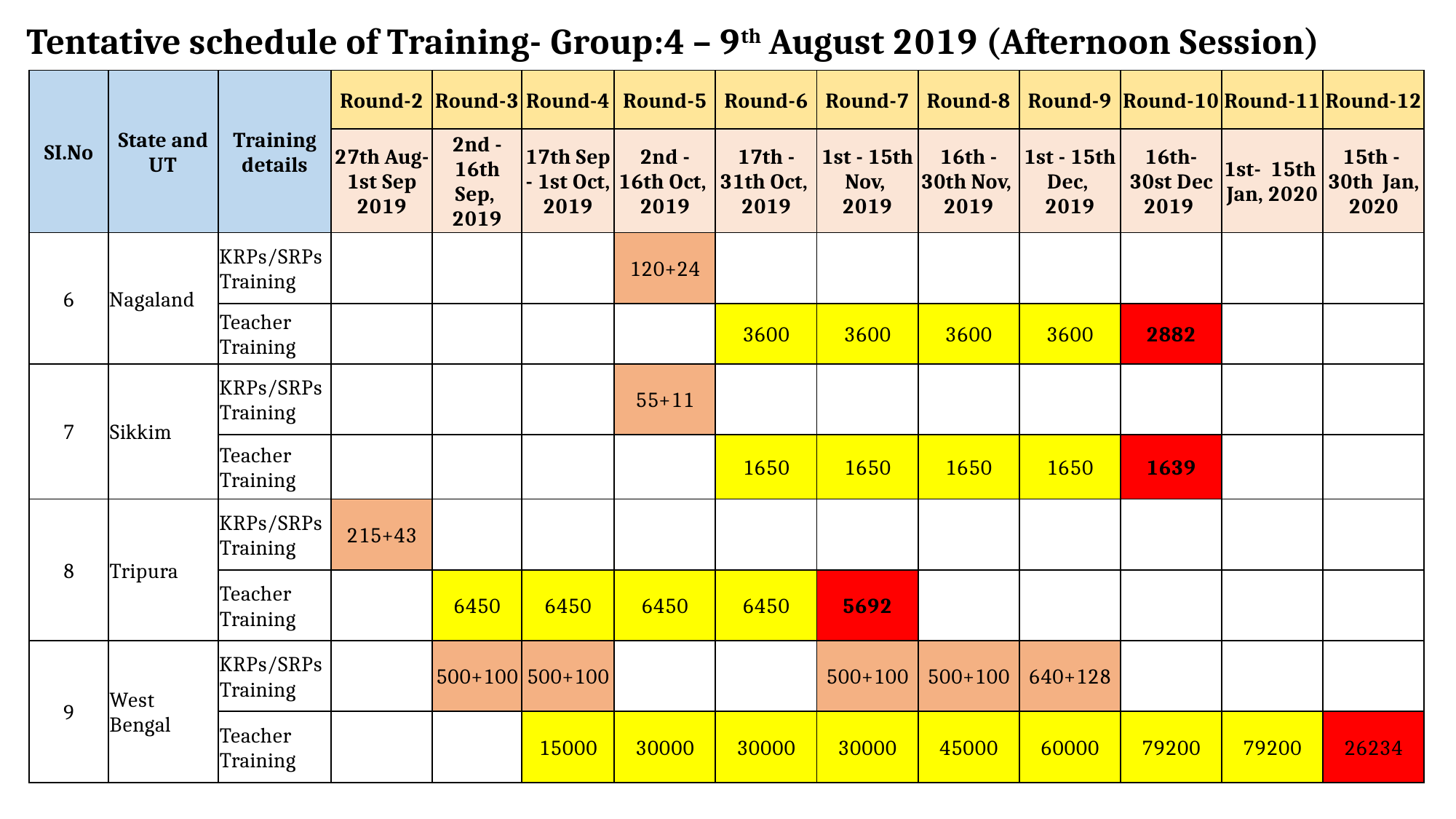

# Tentative schedule of Training- Group:4 – 9th August 2019 (Afternoon Session)
| SI.No | State and UT | Training details | Round-2 | Round-3 | Round-4 | Round-5 | Round-6 | Round-7 | Round-8 | Round-9 | Round-10 | Round-11 | Round-12 |
| --- | --- | --- | --- | --- | --- | --- | --- | --- | --- | --- | --- | --- | --- |
|  |  |  | 27th Aug-1st Sep 2019 | 2nd - 16th Sep, 2019 | 17th Sep - 1st Oct, 2019 | 2nd - 16th Oct, 2019 | 17th - 31th Oct, 2019 | 1st - 15th Nov, 2019 | 16th - 30th Nov, 2019 | 1st - 15th Dec, 2019 | 16th- 30st Dec 2019 | 1st- 15th Jan, 2020 | 15th - 30th Jan, 2020 |
| 6 | Nagaland | KRPs/SRPs Training |  |  |  | 120+24 |  |  |  |  |  |  |  |
|  |  | Teacher Training |  |  |  |  | 3600 | 3600 | 3600 | 3600 | 2882 |  |  |
| 7 | Sikkim | KRPs/SRPs Training |  |  |  | 55+11 |  |  |  |  |  |  |  |
|  |  | Teacher Training |  |  |  |  | 1650 | 1650 | 1650 | 1650 | 1639 |  |  |
| 8 | Tripura | KRPs/SRPs Training | 215+43 |  |  |  |  |  |  |  |  |  |  |
|  |  | Teacher Training |  | 6450 | 6450 | 6450 | 6450 | 5692 |  |  |  |  |  |
| 9 | West Bengal | KRPs/SRPs Training |  | 500+100 | 500+100 |  |  | 500+100 | 500+100 | 640+128 |  |  |  |
|  |  | Teacher Training |  |  | 15000 | 30000 | 30000 | 30000 | 45000 | 60000 | 79200 | 79200 | 26234 |